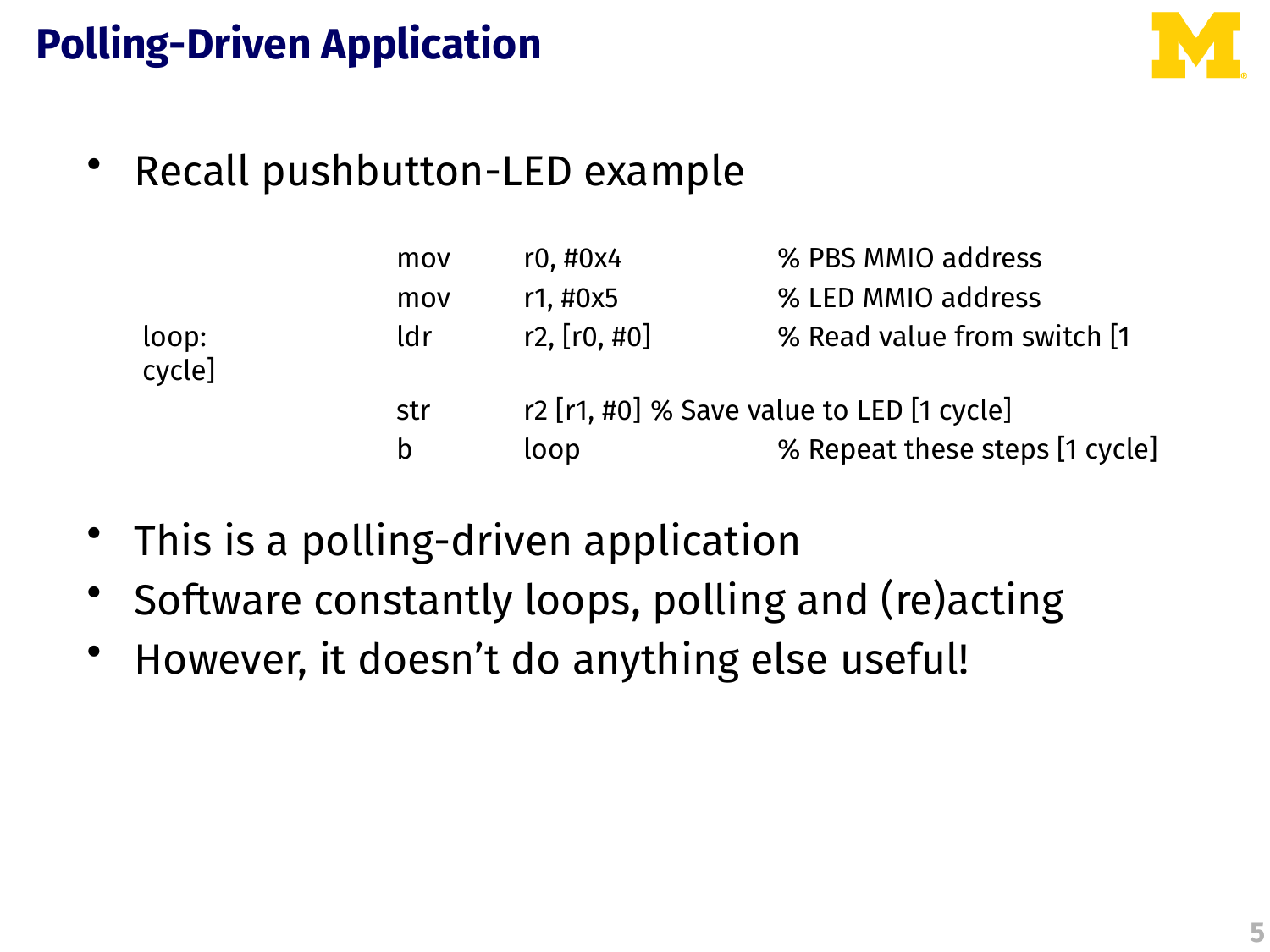

# Polling-Driven Application
Recall pushbutton-LED example

		mov	r0, #0x4 		% PBS MMIO address
		mov	r1, #0x5 		% LED MMIO address
loop:		ldr	r2, [r0, #0]	% Read value from switch [1 cycle]
		str	r2 [r1, #0]	% Save value to LED [1 cycle]
		b	loop		% Repeat these steps [1 cycle]

This is a polling-driven application
Software constantly loops, polling and (re)acting
However, it doesn’t do anything else useful!
5